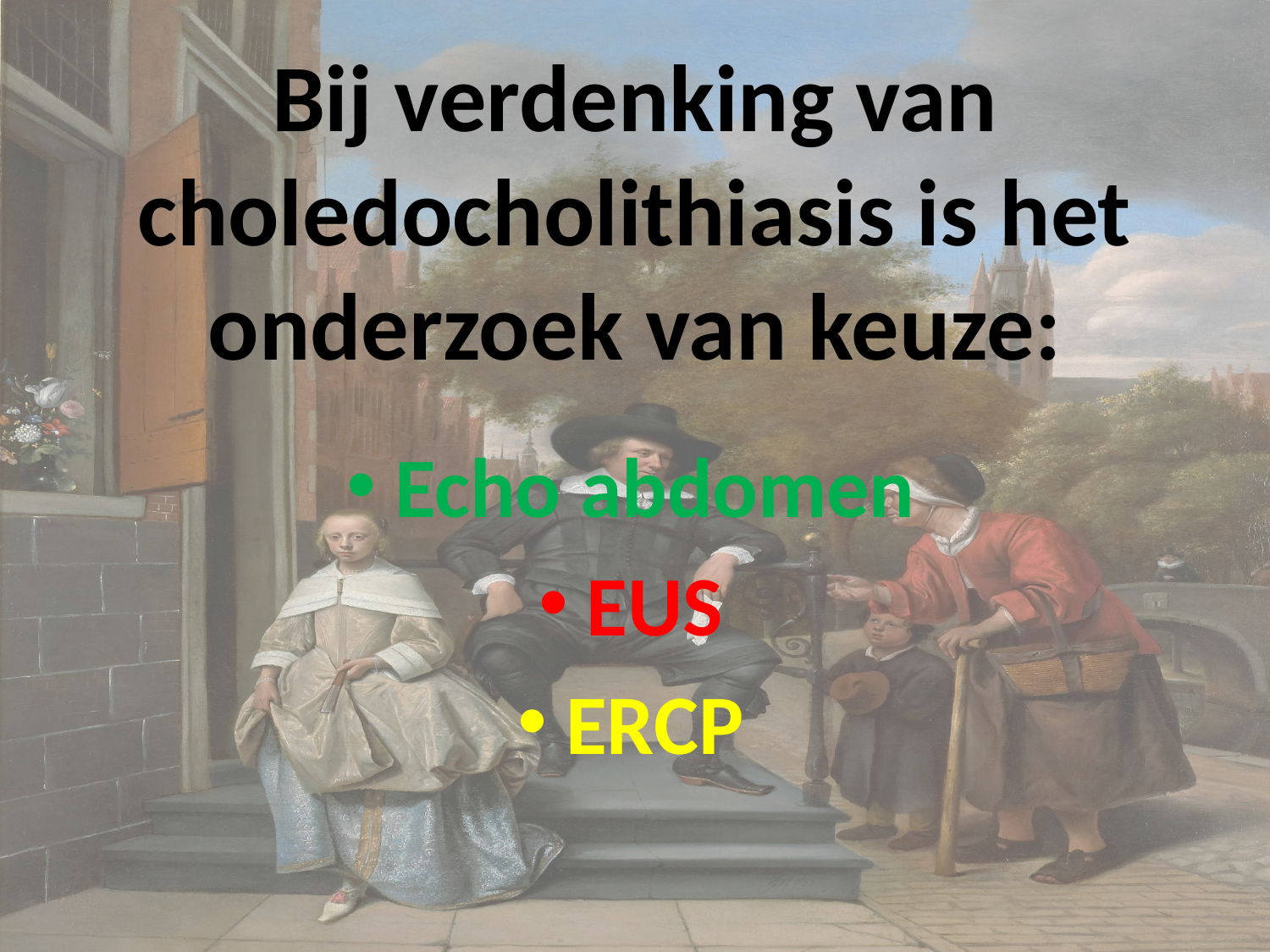

# Bij verdenking van choledocholithiasis is het onderzoek van keuze:
Echo abdomen
EUS
ERCP